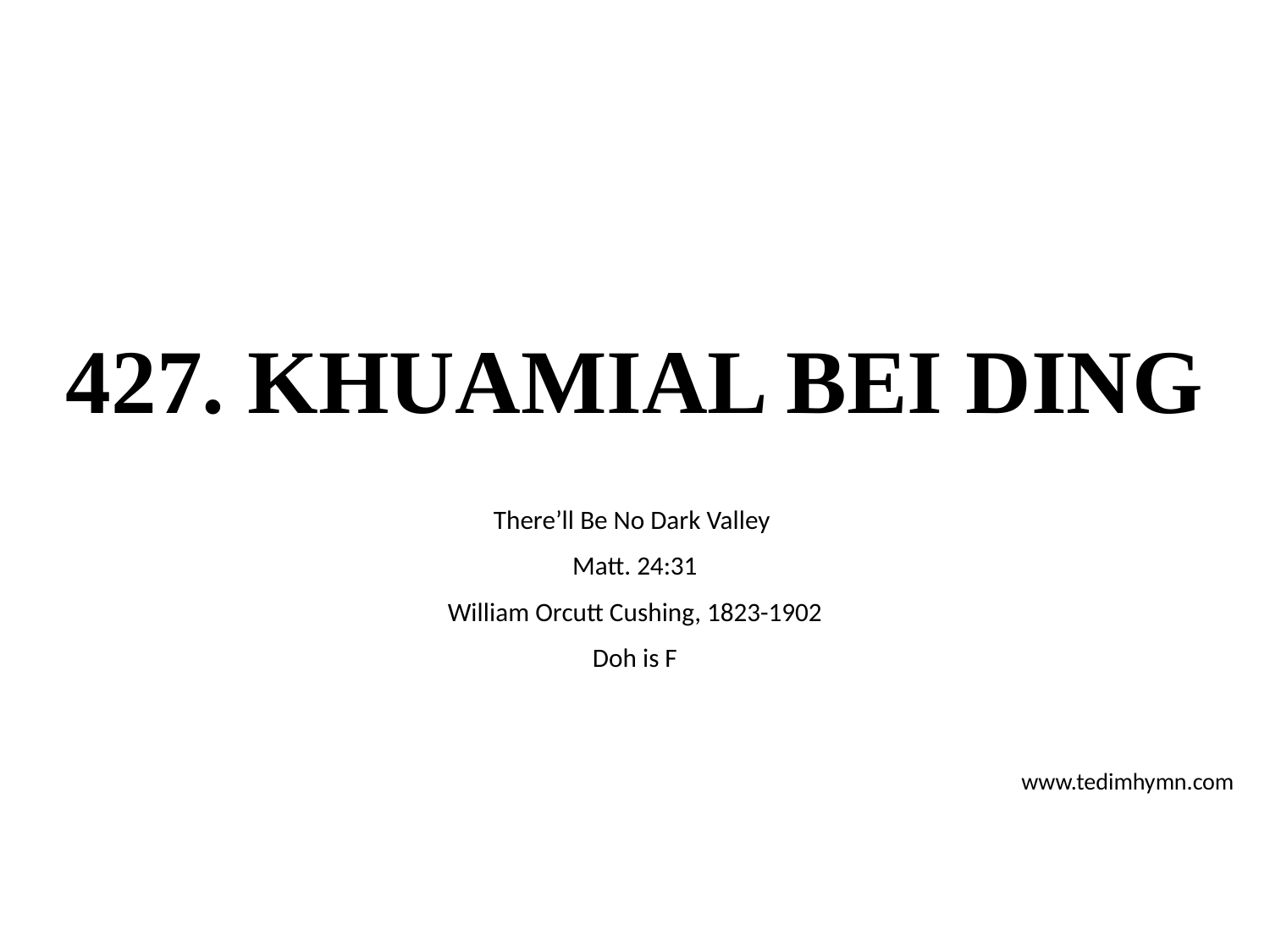

# 427. KHUAMIAL BEI DING
There’ll Be No Dark Valley
Matt. 24:31
William Orcutt Cushing, 1823-1902
Doh is F
www.tedimhymn.com